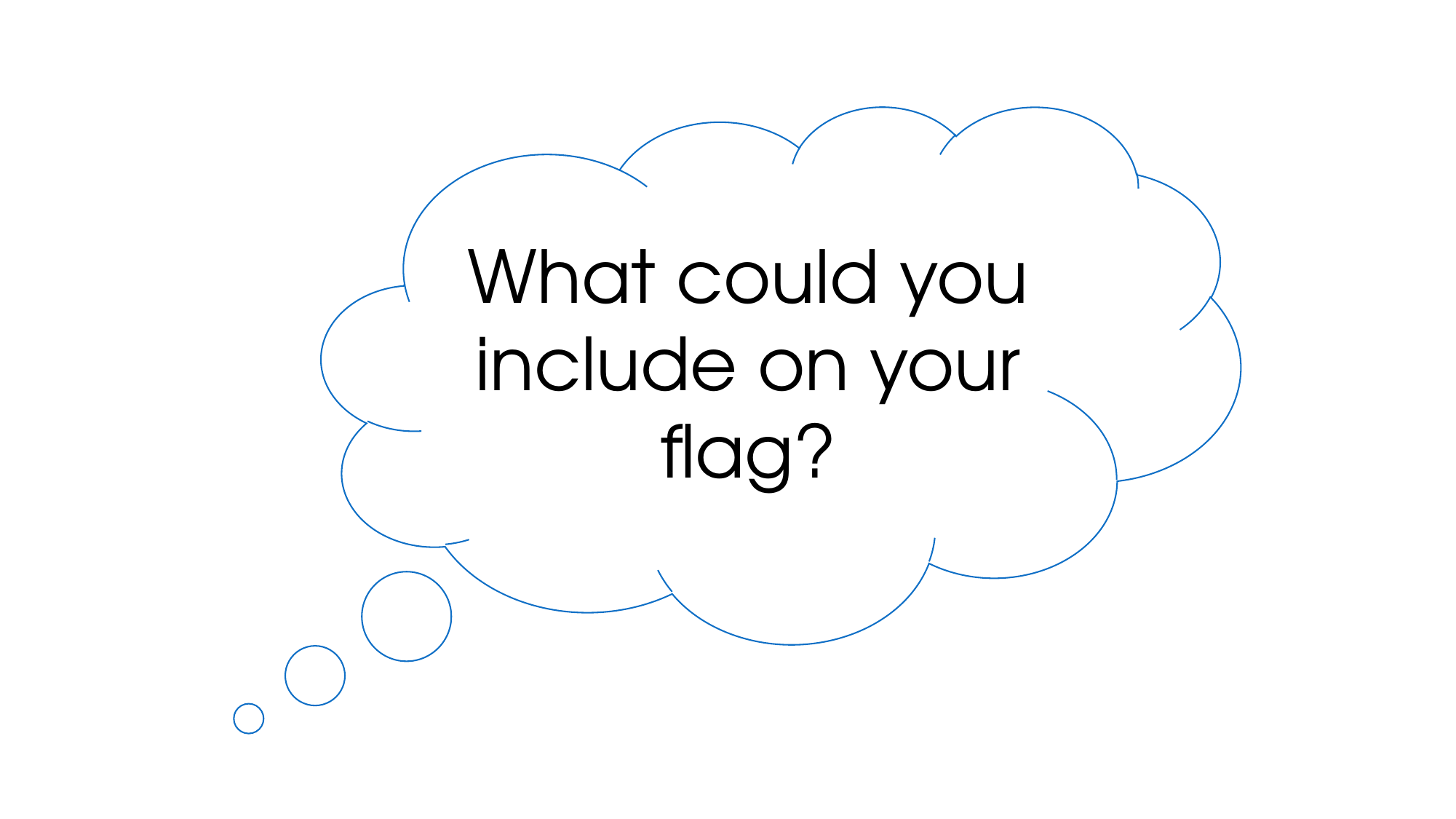

What could you include on your flag?